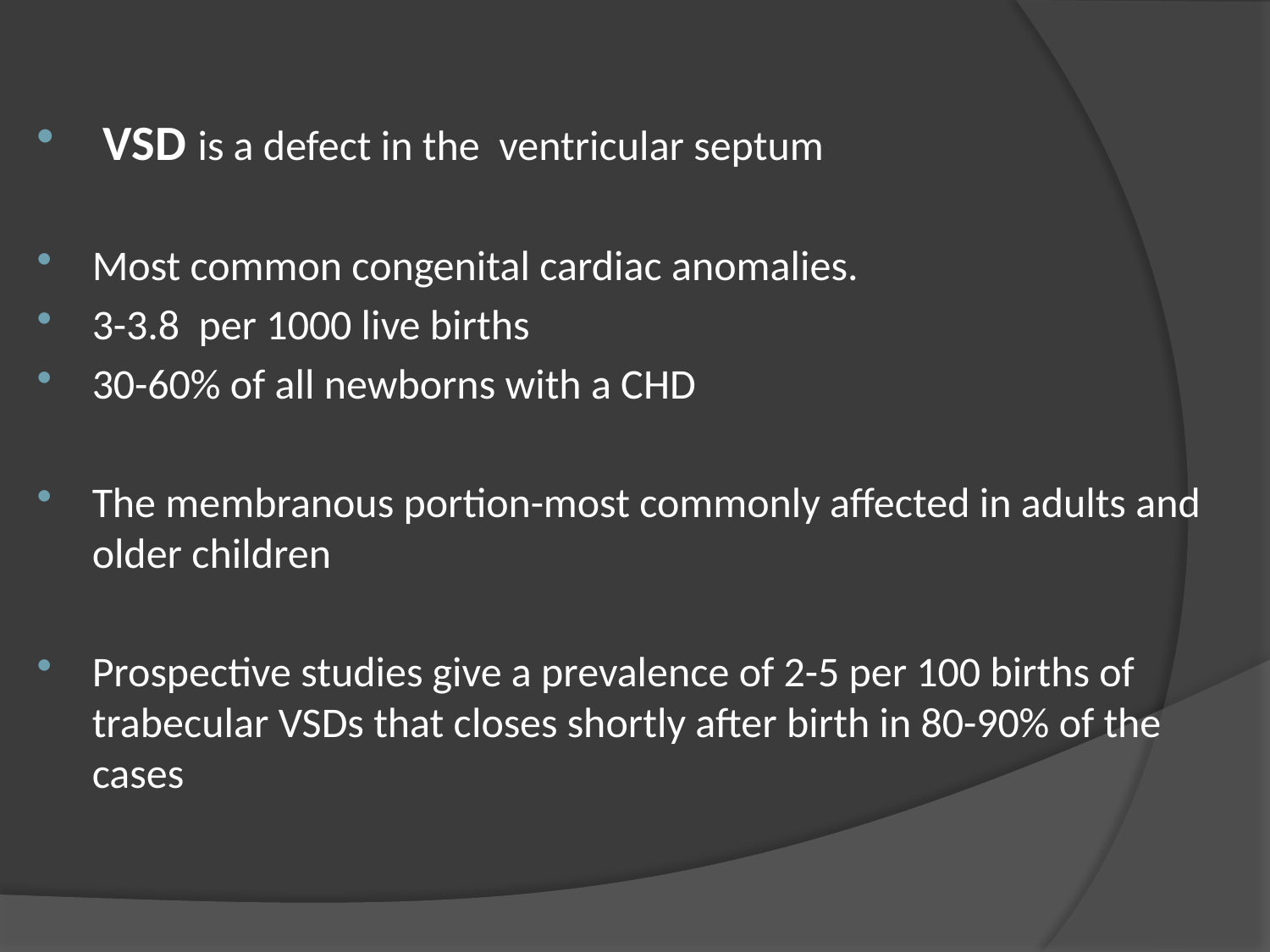

VSD is a defect in the  ventricular septum

Most common congenital cardiac anomalies.
3-3.8  per 1000 live births
30-60% of all newborns with a CHD

The membranous portion-most commonly affected in adults and older children

Prospective studies give a prevalence of 2-5 per 100 births of trabecular VSDs that closes shortly after birth in 80-90% of the cases